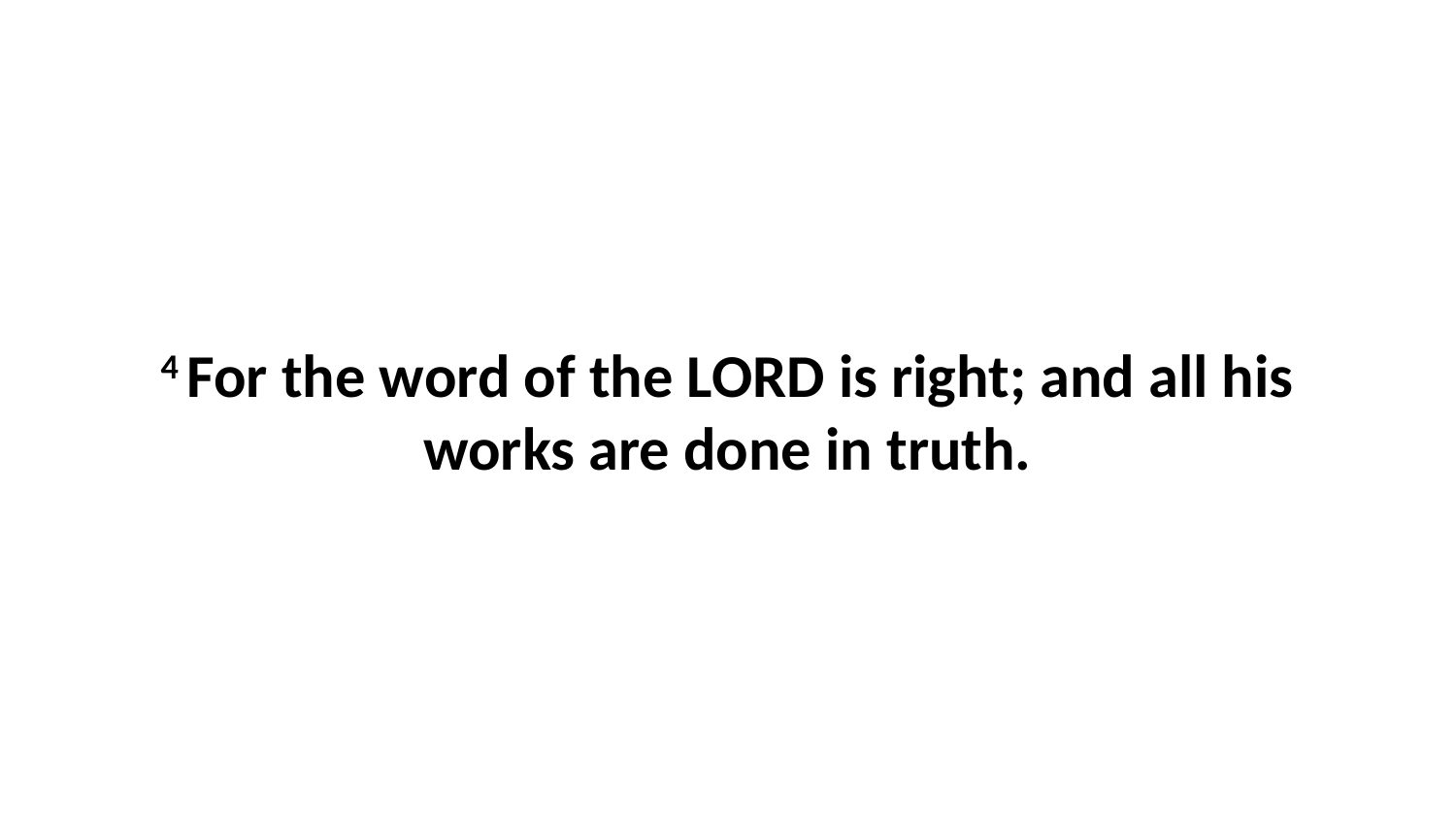

4 For the word of the LORD is right; and all his works are done in truth.